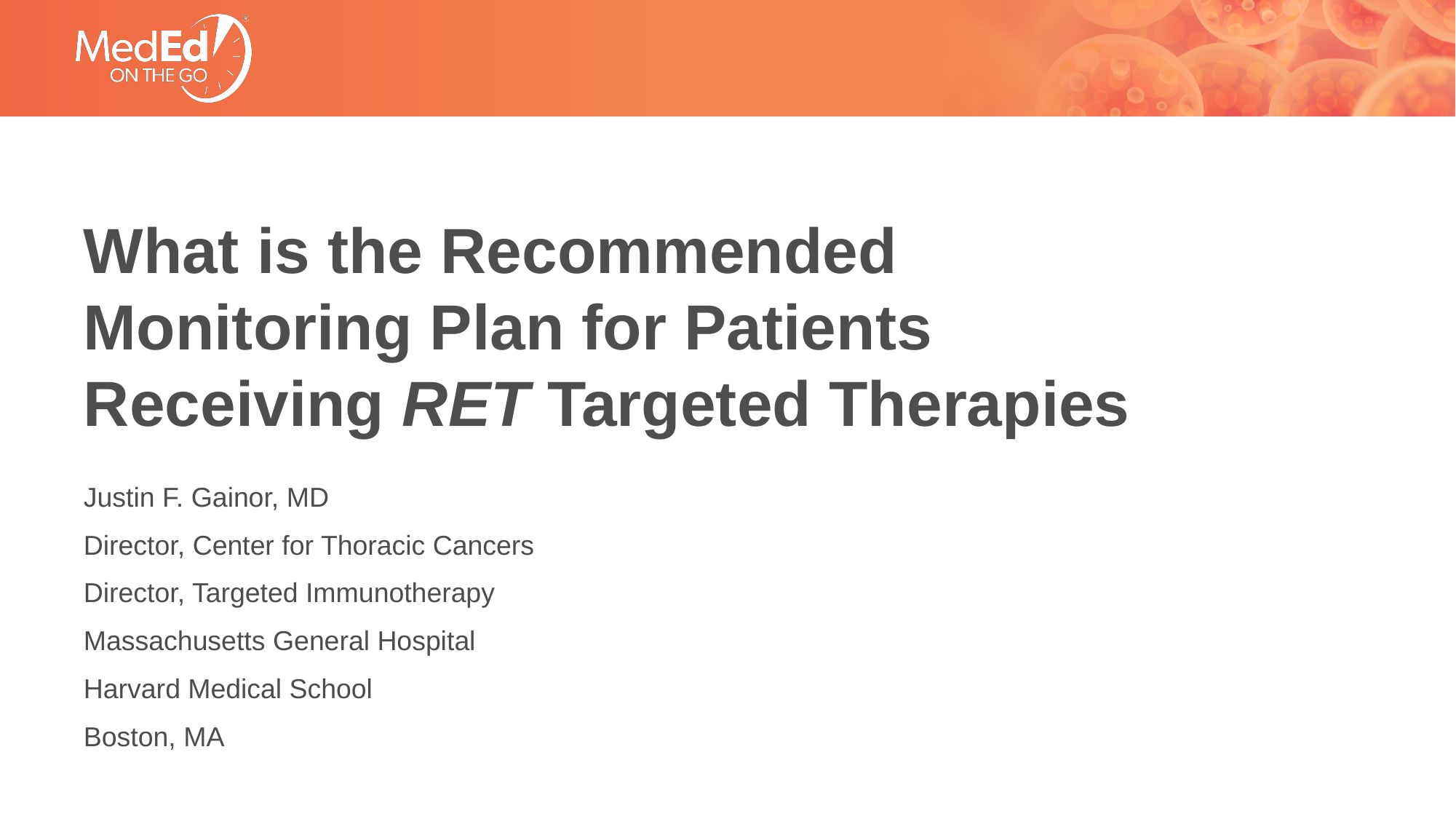

# What is the Recommended Monitoring Plan for Patients Receiving RET Targeted Therapies
Justin F. Gainor, MD
Director, Center for Thoracic Cancers
Director, Targeted Immunotherapy
Massachusetts General Hospital
Harvard Medical School
Boston, MA